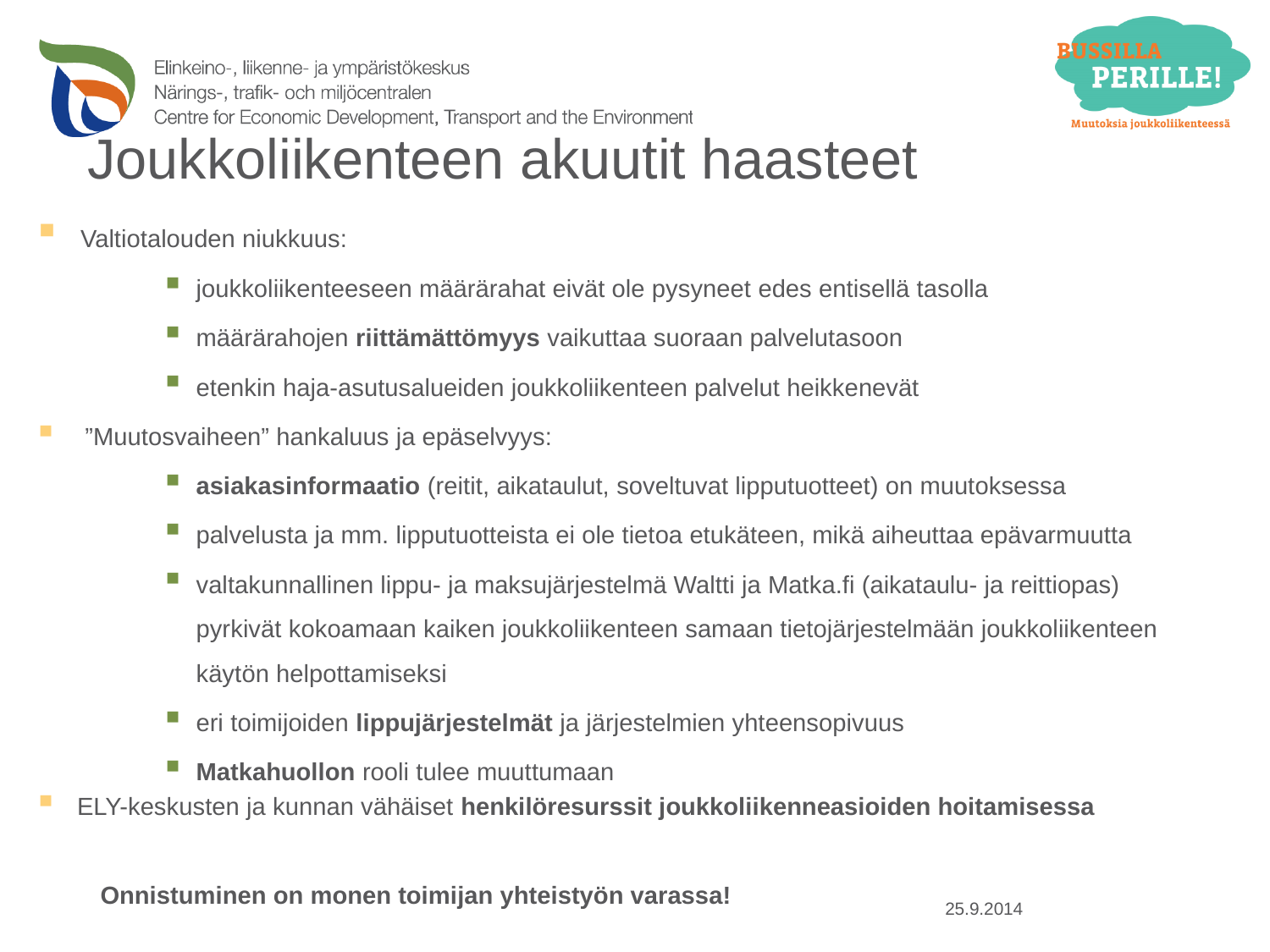

# Joukkoliikenteen akuutit haasteet
   Valtiotalouden niukkuus:
joukkoliikenteeseen määrärahat eivät ole pysyneet edes entisellä tasolla
määrärahojen riittämättömyys vaikuttaa suoraan palvelutasoon
etenkin haja-asutusalueiden joukkoliikenteen palvelut heikkenevät
”Muutosvaiheen” hankaluus ja epäselvyys:
asiakasinformaatio (reitit, aikataulut, soveltuvat lipputuotteet) on muutoksessa
palvelusta ja mm. lipputuotteista ei ole tietoa etukäteen, mikä aiheuttaa epävarmuutta
valtakunnallinen lippu- ja maksujärjestelmä Waltti ja Matka.fi (aikataulu- ja reittiopas) pyrkivät kokoamaan kaiken joukkoliikenteen samaan tietojärjestelmään joukkoliikenteen käytön helpottamiseksi
eri toimijoiden lippujärjestelmät ja järjestelmien yhteensopivuus
Matkahuollon rooli tulee muuttumaan
ELY-keskusten ja kunnan vähäiset henkilöresurssit joukkoliikenneasioiden hoitamisessa

         Onnistuminen on monen toimijan yhteistyön varassa!

25.9.2014